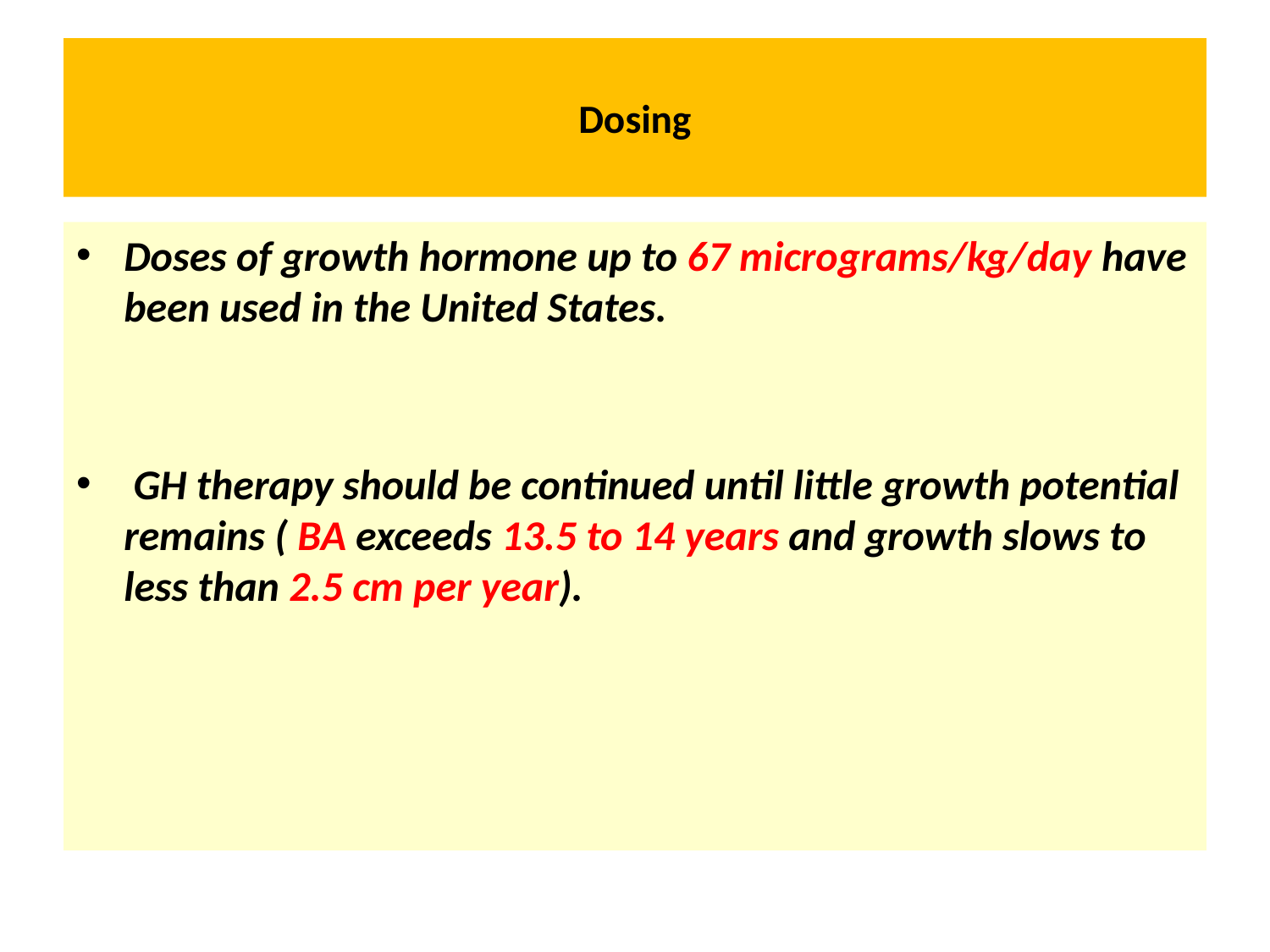

# Dosing
Doses of growth hormone up to 67 micrograms/kg/day have been used in the United States.

 GH therapy should be continued until little growth potential remains ( BA exceeds 13.5 to 14 years and growth slows to less than 2.5 cm per year).